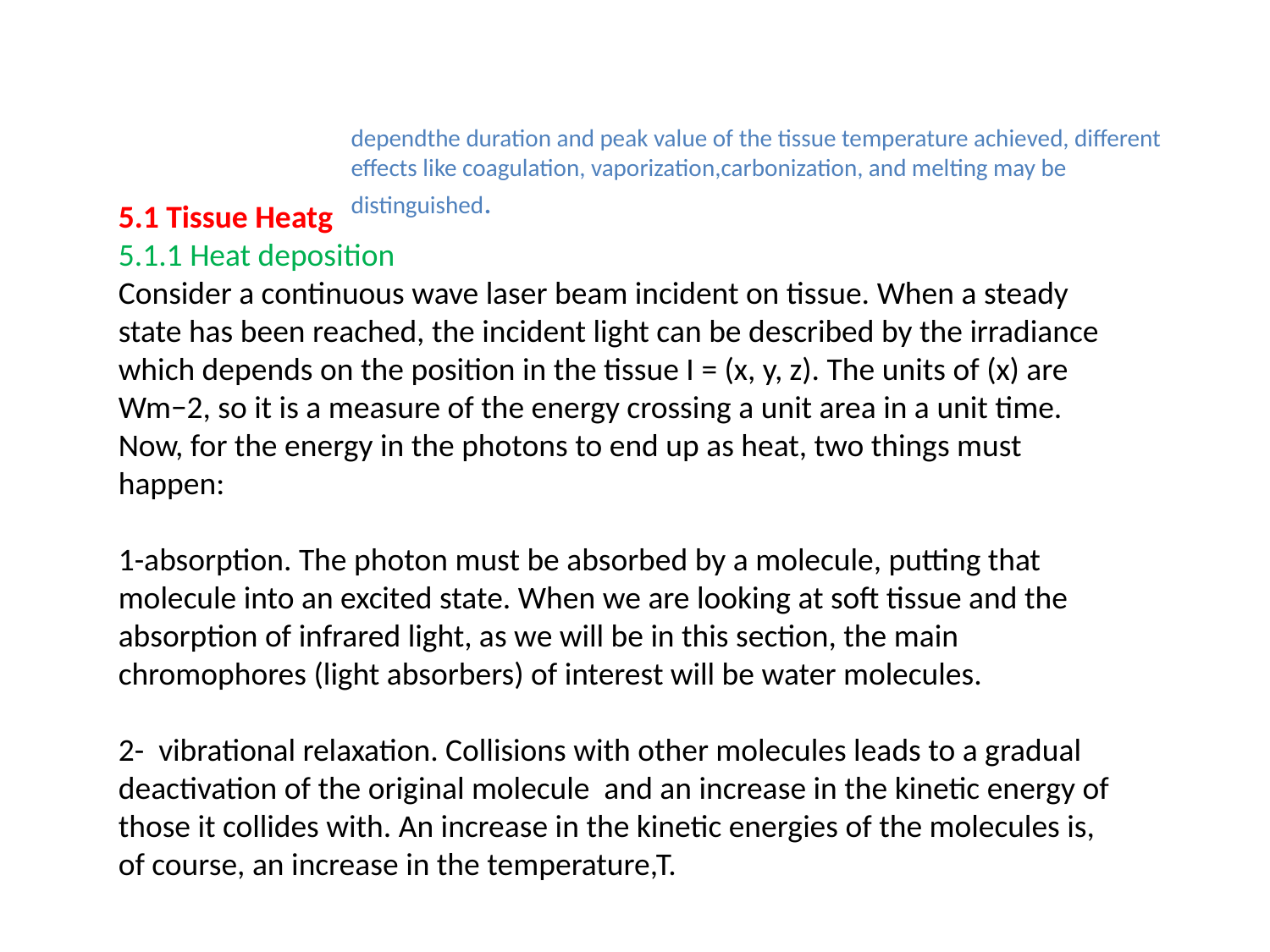

dependthe duration and peak value of the tissue temperature achieved, different effects like coagulation, vaporization,carbonization, and melting may be distinguished.
5.1 Tissue Heatg
5.1.1 Heat deposition
Consider a continuous wave laser beam incident on tissue. When a steady state has been reached, the incident light can be described by the irradiance  which depends on the position in the tissue I = (x, y, z). The units of (x) are Wm−2, so it is a measure of the energy crossing a unit area in a unit time. Now, for the energy in the photons to end up as heat, two things must happen:

1-absorption. The photon must be absorbed by a molecule, putting that molecule into an excited state. When we are looking at soft tissue and the absorption of infrared light, as we will be in this section, the main chromophores (light absorbers) of interest will be water molecules.

2-  vibrational relaxation. Collisions with other molecules leads to a gradual deactivation of the original molecule  and an increase in the kinetic energy of those it collides with. An increase in the kinetic energies of the molecules is, of course, an increase in the temperature,T.